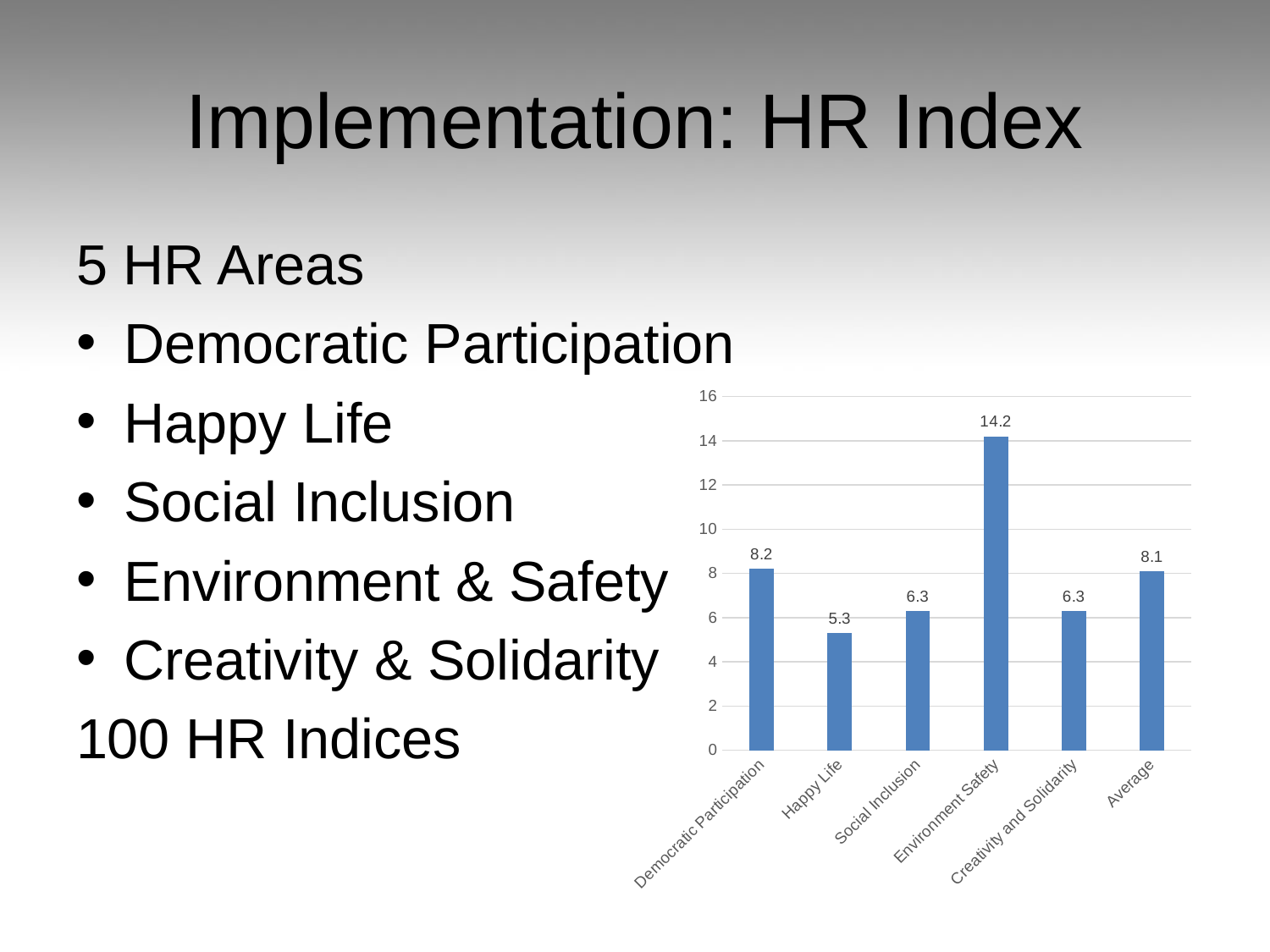

# Implementation: HR Index
5 HR Areas
Democratic Participation
Happy Life
Social Inclusion
Environment & Safety
Creativity & Solidarity
100 HR Indices

### Chart

| Category |  |
|---|---|
| Democratic Participation | 8.2 |
| Happy Life | 5.3 |
| Social Inclusion | 6.3 |
| Environment Safety | 14.2 |
| Creativity and Solidarity | 6.3 |
| Average | 8.1 |